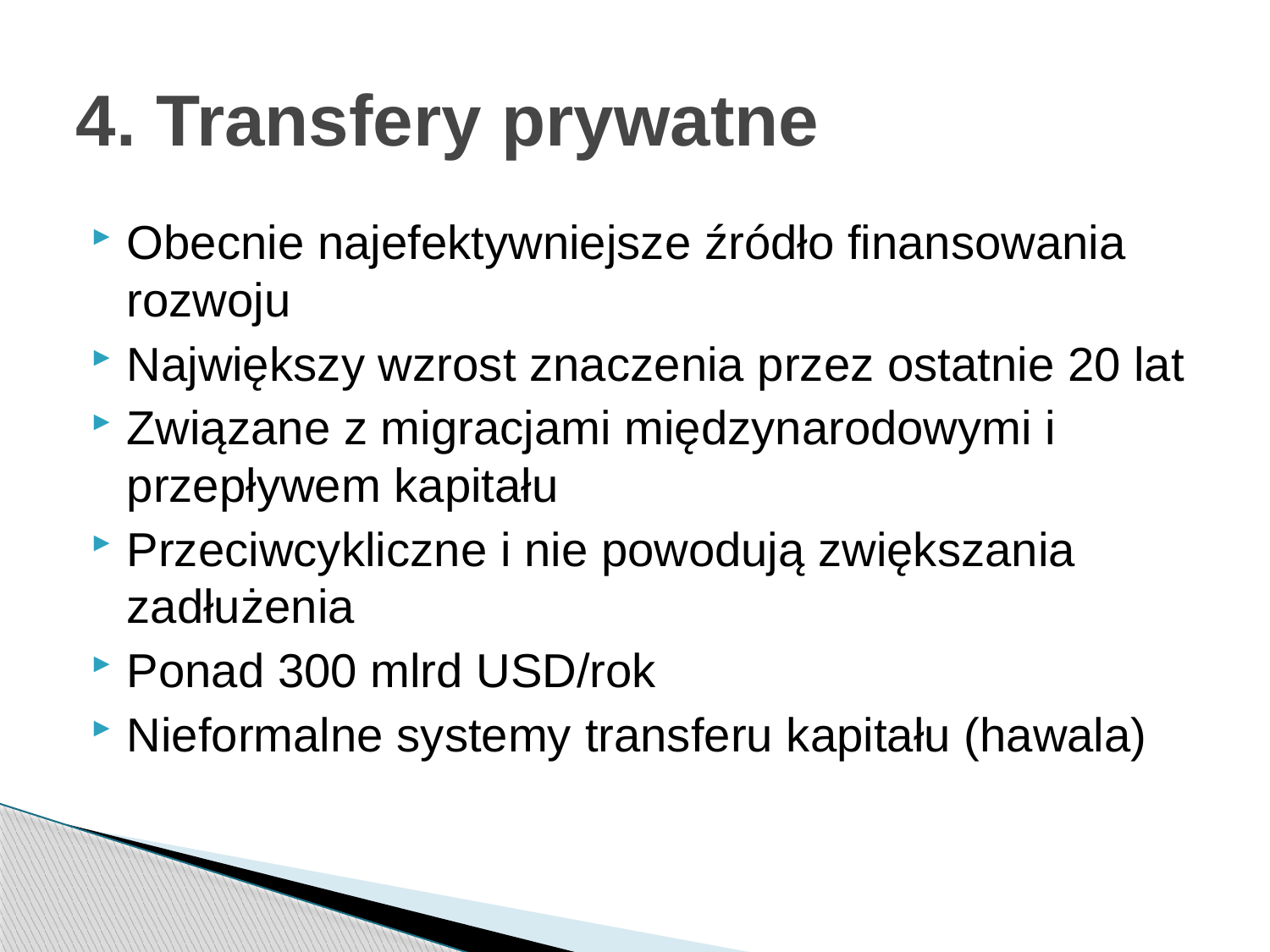

# 4. Transfery prywatne
Obecnie najefektywniejsze źródło finansowania rozwoju
Największy wzrost znaczenia przez ostatnie 20 lat
Związane z migracjami międzynarodowymi i przepływem kapitału
Przeciwcykliczne i nie powodują zwiększania zadłużenia
Ponad 300 mlrd USD/rok
Nieformalne systemy transferu kapitału (hawala)